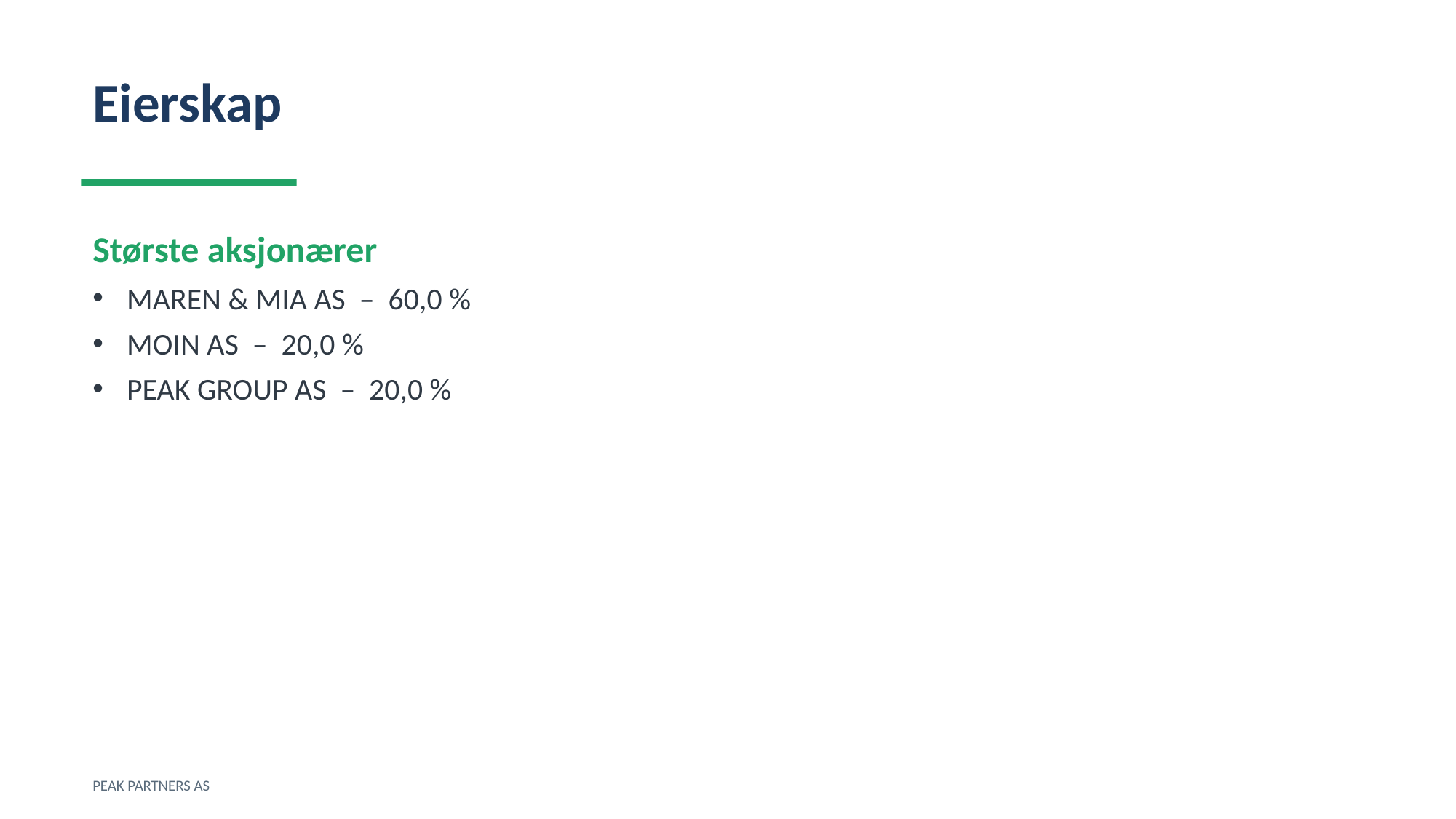

Eierskap

Største aksjonærer
MAREN & MIA AS  –  60,0 %
MOIN AS  –  20,0 %
PEAK GROUP AS  –  20,0 %
PEAK PARTNERS AS